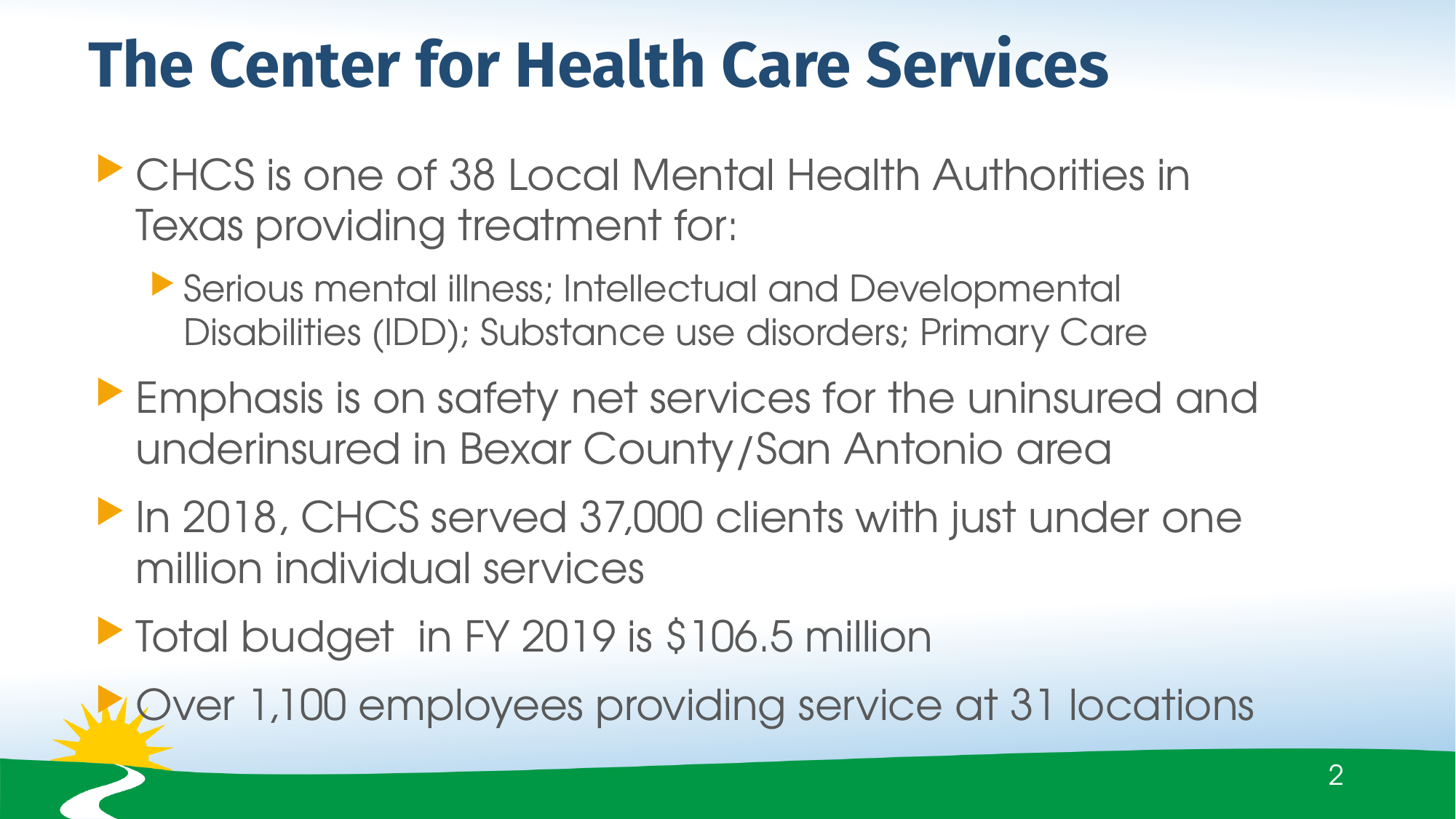

# The Center for Health Care Services
CHCS is one of 38 Local Mental Health Authorities in Texas providing treatment for:
Serious mental illness; Intellectual and Developmental Disabilities (IDD); Substance use disorders; Primary Care
Emphasis is on safety net services for the uninsured and underinsured in Bexar County/San Antonio area
In 2018, CHCS served 37,000 clients with just under one million individual services
Total budget  in FY 2019 is $106.5 million
Over 1,100 employees providing service at 31 locations

2